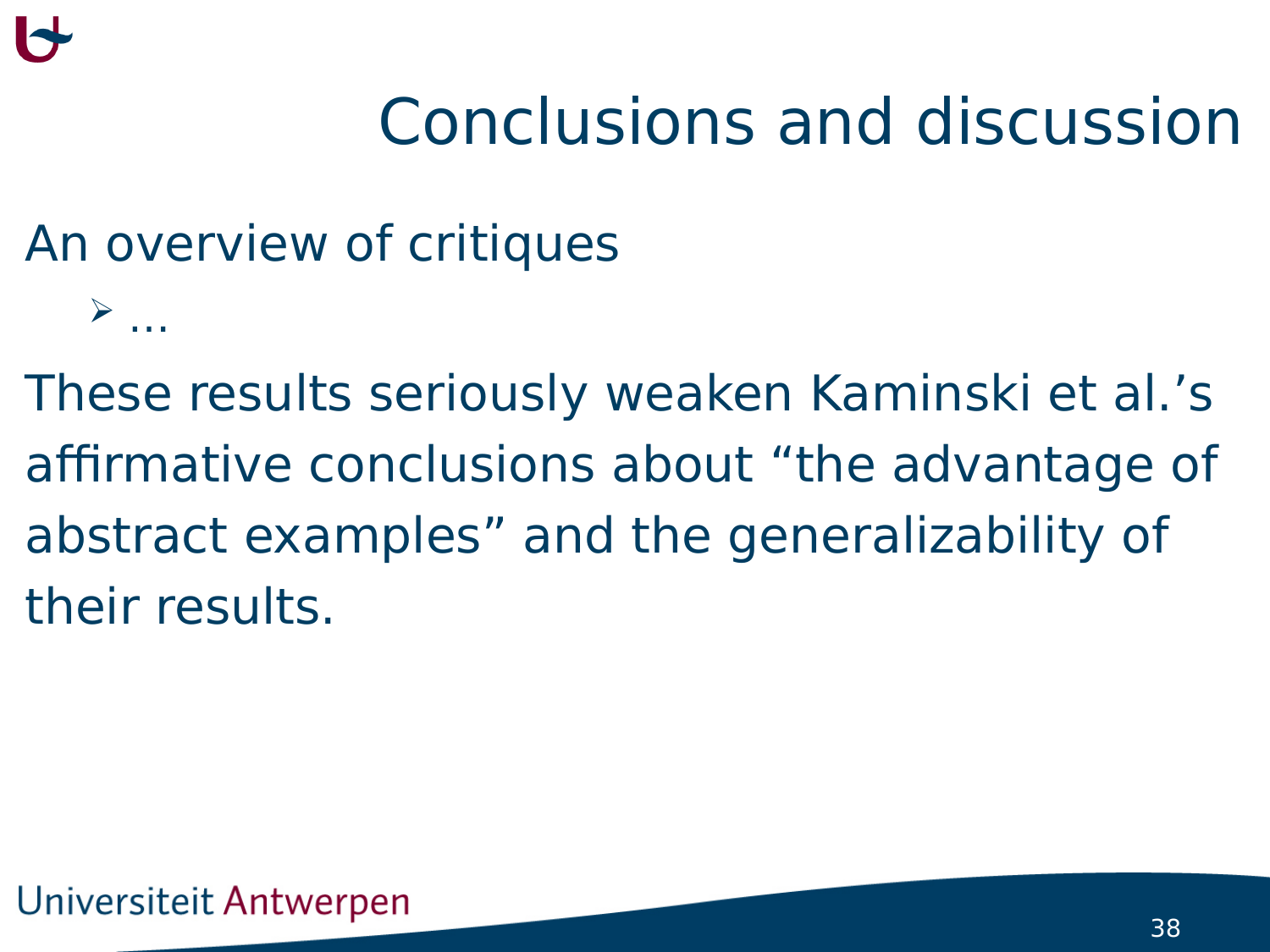

# Conclusions and discussion
An overview of critiques
…
These results seriously weaken Kaminski et al.’s affirmative conclusions about “the advantage of abstract examples” and the generalizability of their results.